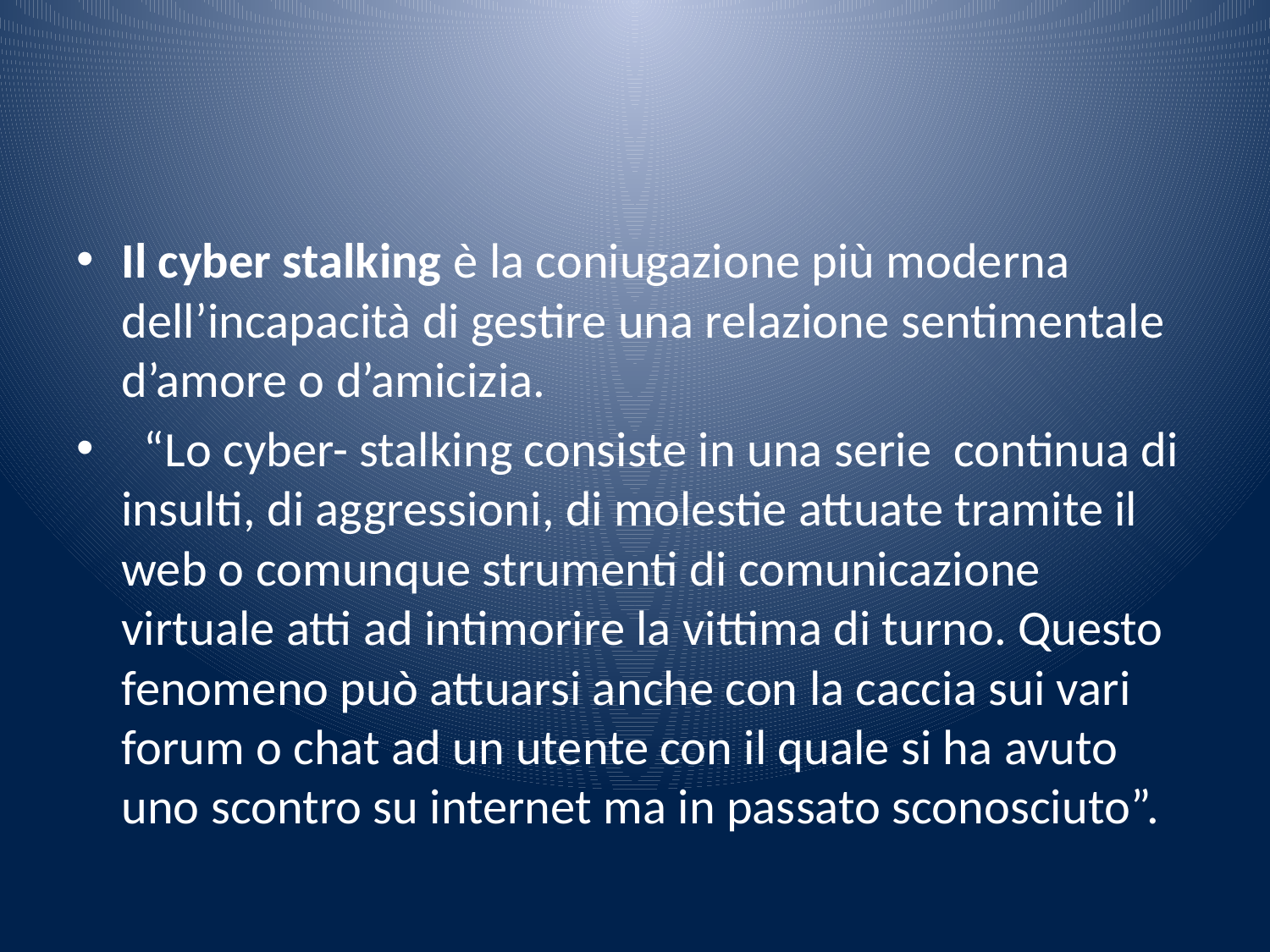

#
Il cyber stalking è la coniugazione più moderna dell’incapacità di gestire una relazione sentimentale d’amore o d’amicizia.
  “Lo cyber- stalking consiste in una serie  continua di insulti, di aggressioni, di molestie attuate tramite il web o comunque strumenti di comunicazione virtuale atti ad intimorire la vittima di turno. Questo fenomeno può attuarsi anche con la caccia sui vari forum o chat ad un utente con il quale si ha avuto uno scontro su internet ma in passato sconosciuto”.